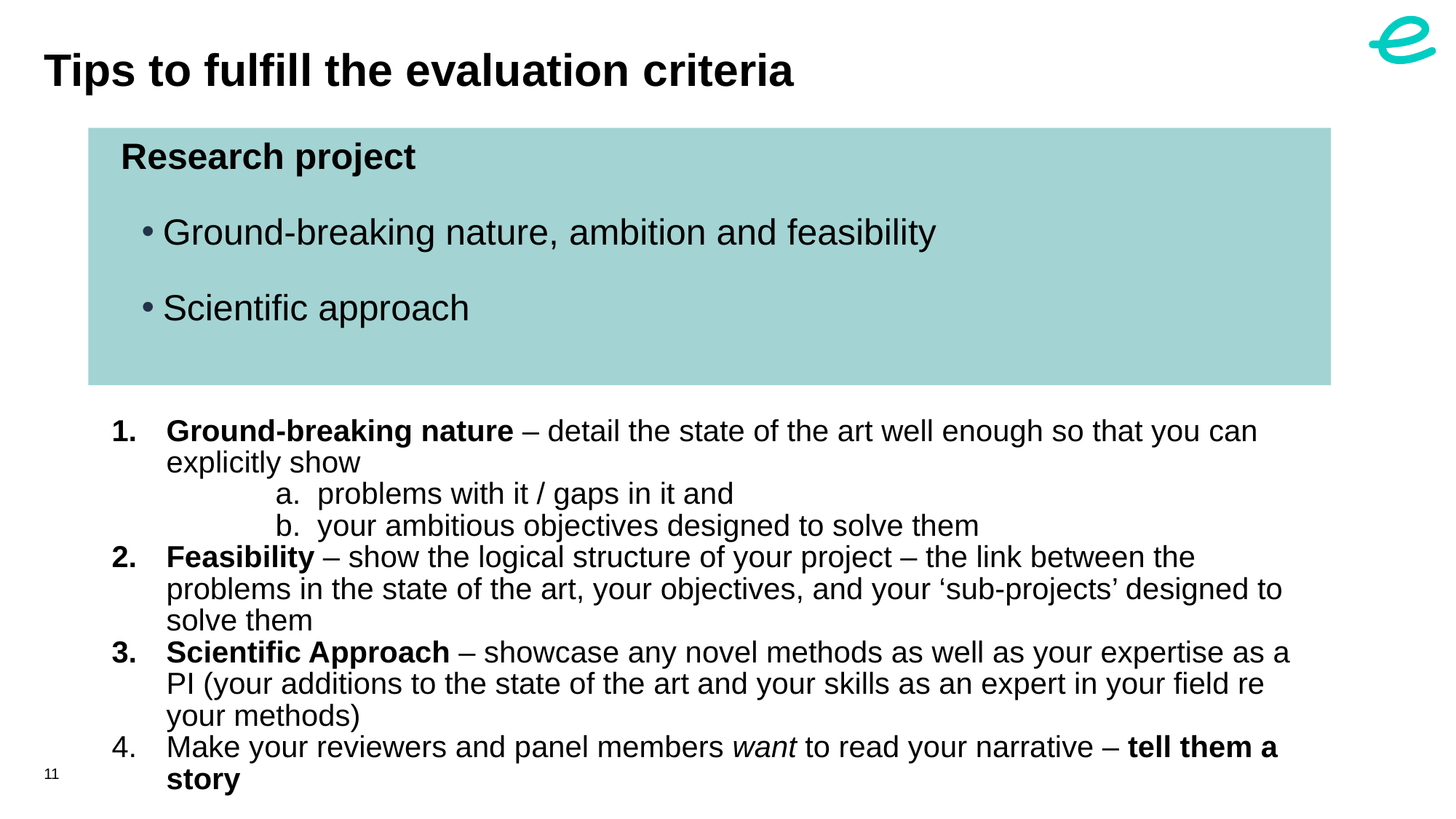

# Tips to fulfill the evaluation criteria
  Research project

Ground-breaking nature, ambition and feasibility

Scientific approach
Ground-breaking nature – detail the state of the art well enough so that you can explicitly show
	a.  problems with it / gaps in it and
	b.  your ambitious objectives designed to solve them
Feasibility – show the logical structure of your project – the link between the problems in the state of the art, your objectives, and your ‘sub-projects’ designed to solve them
Scientific Approach – showcase any novel methods as well as your expertise as a PI (your additions to the state of the art and your skills as an expert in your field re your methods)
Make your reviewers and panel members want to read your narrative – tell them a story

11